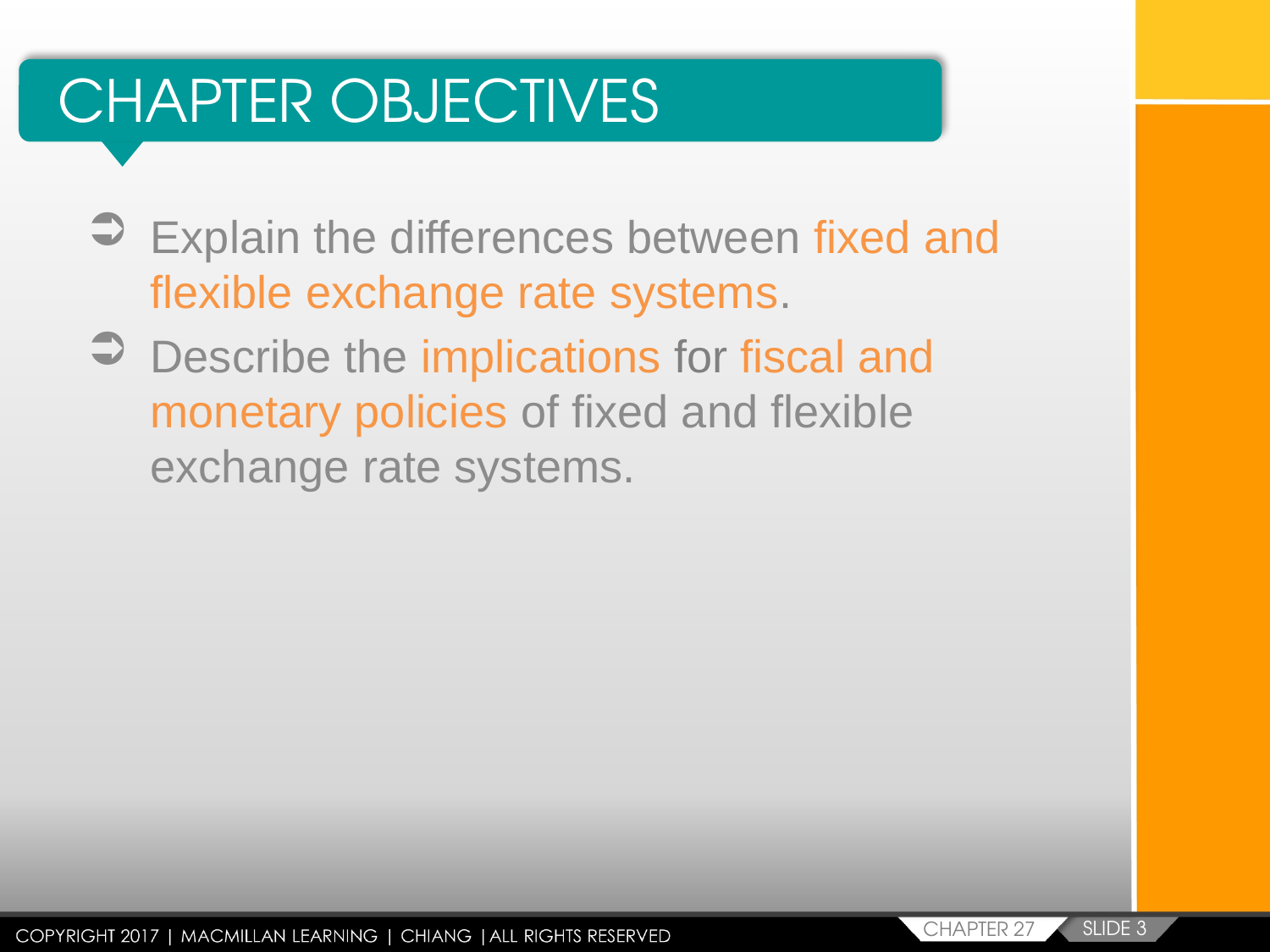

CHAPTER OBJECTIVES

Explain the differences between fixed and flexible exchange rate systems.
Describe the implications for fiscal and monetary policies of fixed and flexible exchange rate systems.

SLIDE 3
CHAPTER 27